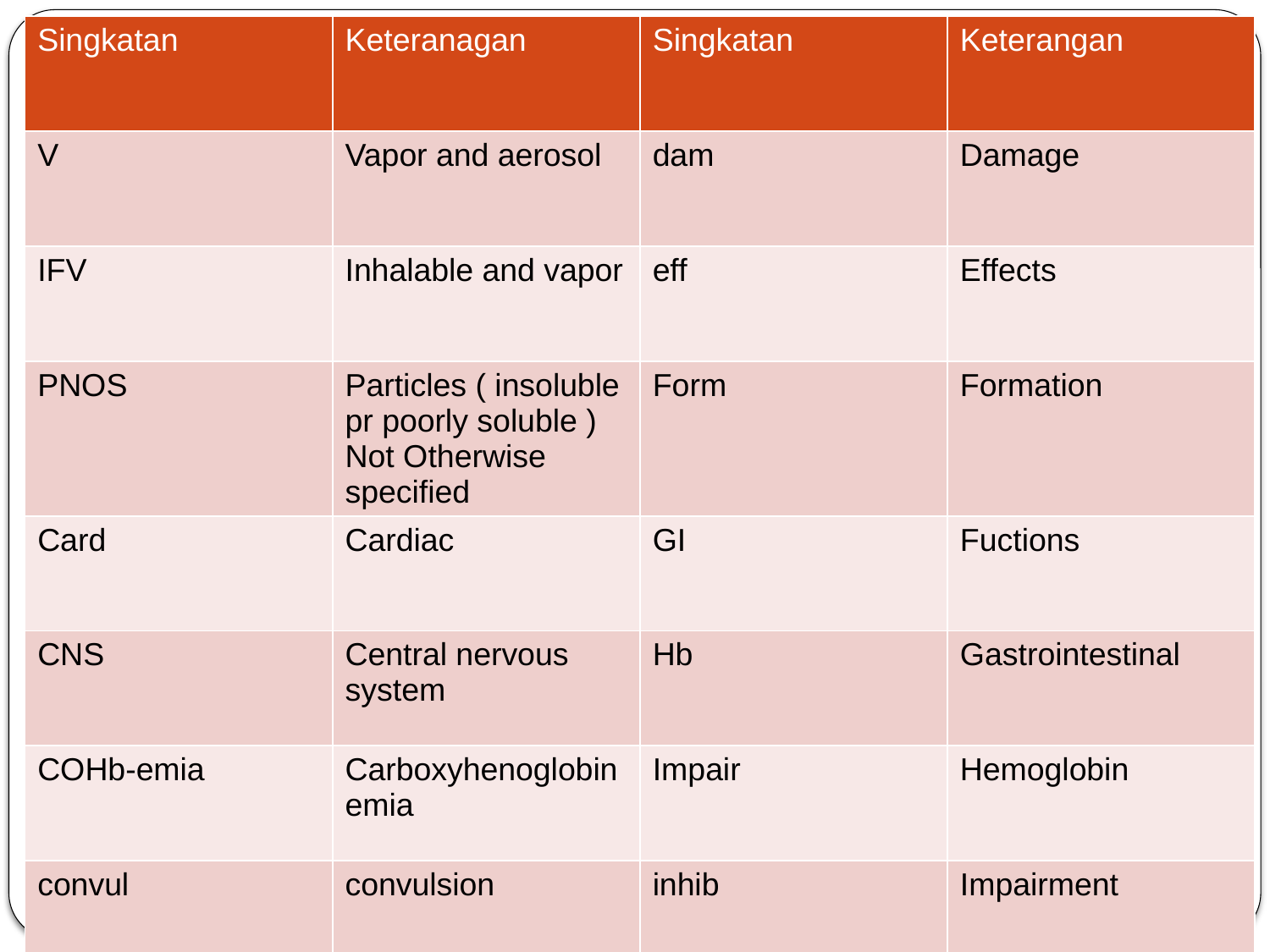

| Singkatan | Keteranagan | Singkatan | Keterangan |
| --- | --- | --- | --- |
| V | Vapor and aerosol | dam | Damage |
| IFV | Inhalable and vapor | eff | Effects |
| PNOS | Particles ( insoluble pr poorly soluble ) Not Otherwise specified | Form | Formation |
| Card | Cardiac | GI | Fuctions |
| CNS | Central nervous system | Hb | Gastrointestinal |
| COHb-emia | Carboxyhenoglobinemia | Impair | Hemoglobin |
| convul | convulsion | inhib | Impairment |
#